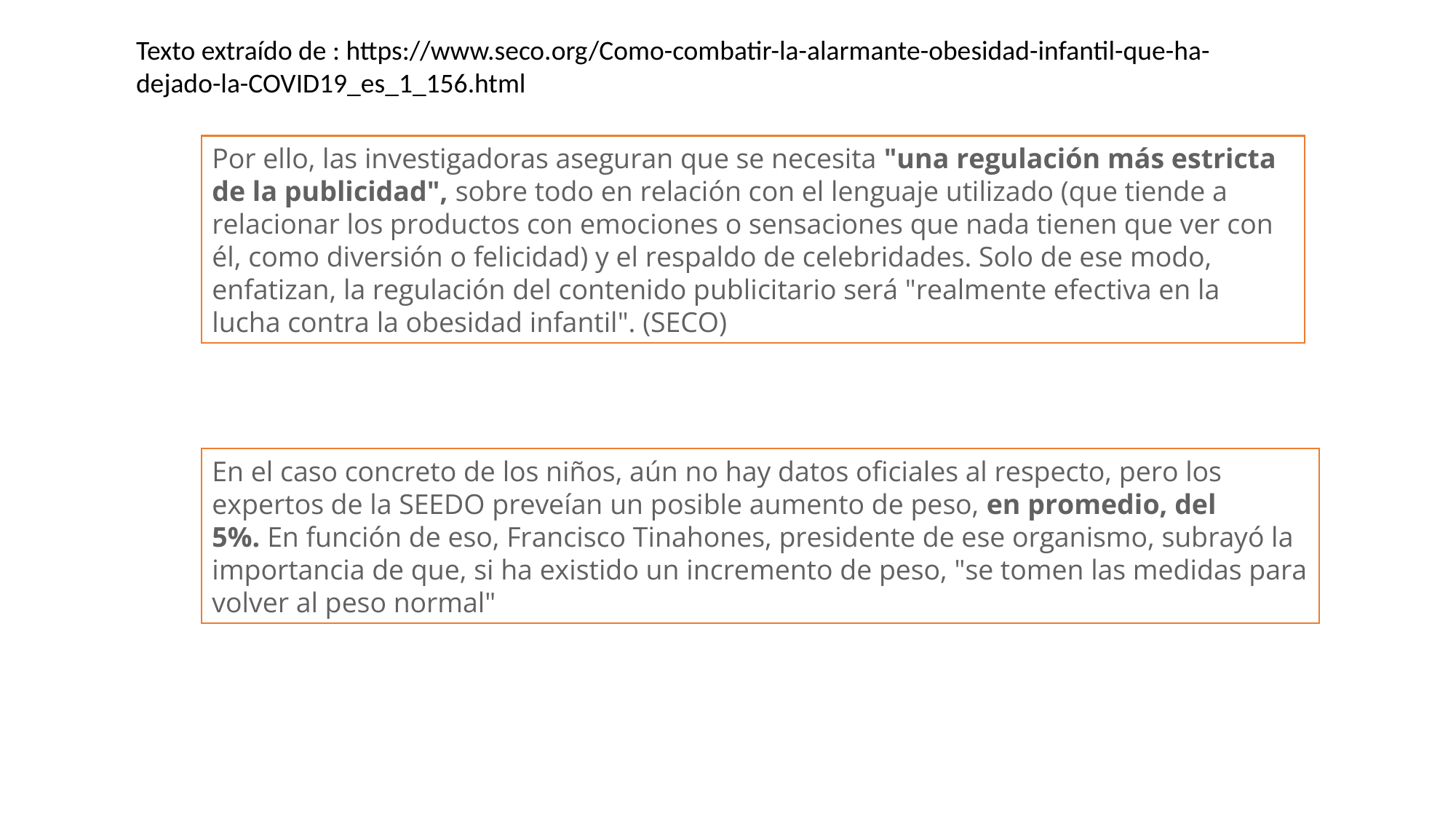

Texto extraído de : https://www.seco.org/Como-combatir-la-alarmante-obesidad-infantil-que-ha-dejado-la-COVID19_es_1_156.html
Por ello, las investigadoras aseguran que se necesita "una regulación más estricta de la publicidad", sobre todo en relación con el lenguaje utilizado (que tiende a relacionar los productos con emociones o sensaciones que nada tienen que ver con él, como diversión o felicidad) y el respaldo de celebridades. Solo de ese modo, enfatizan, la regulación del contenido publicitario será "realmente efectiva en la lucha contra la obesidad infantil". (SECO)
En el caso concreto de los niños, aún no hay datos oficiales al respecto, pero los expertos de la SEEDO preveían un posible aumento de peso, en promedio, del 5%. En función de eso, Francisco Tinahones, presidente de ese organismo, subrayó la importancia de que, si ha existido un incremento de peso, "se tomen las medidas para volver al peso normal"